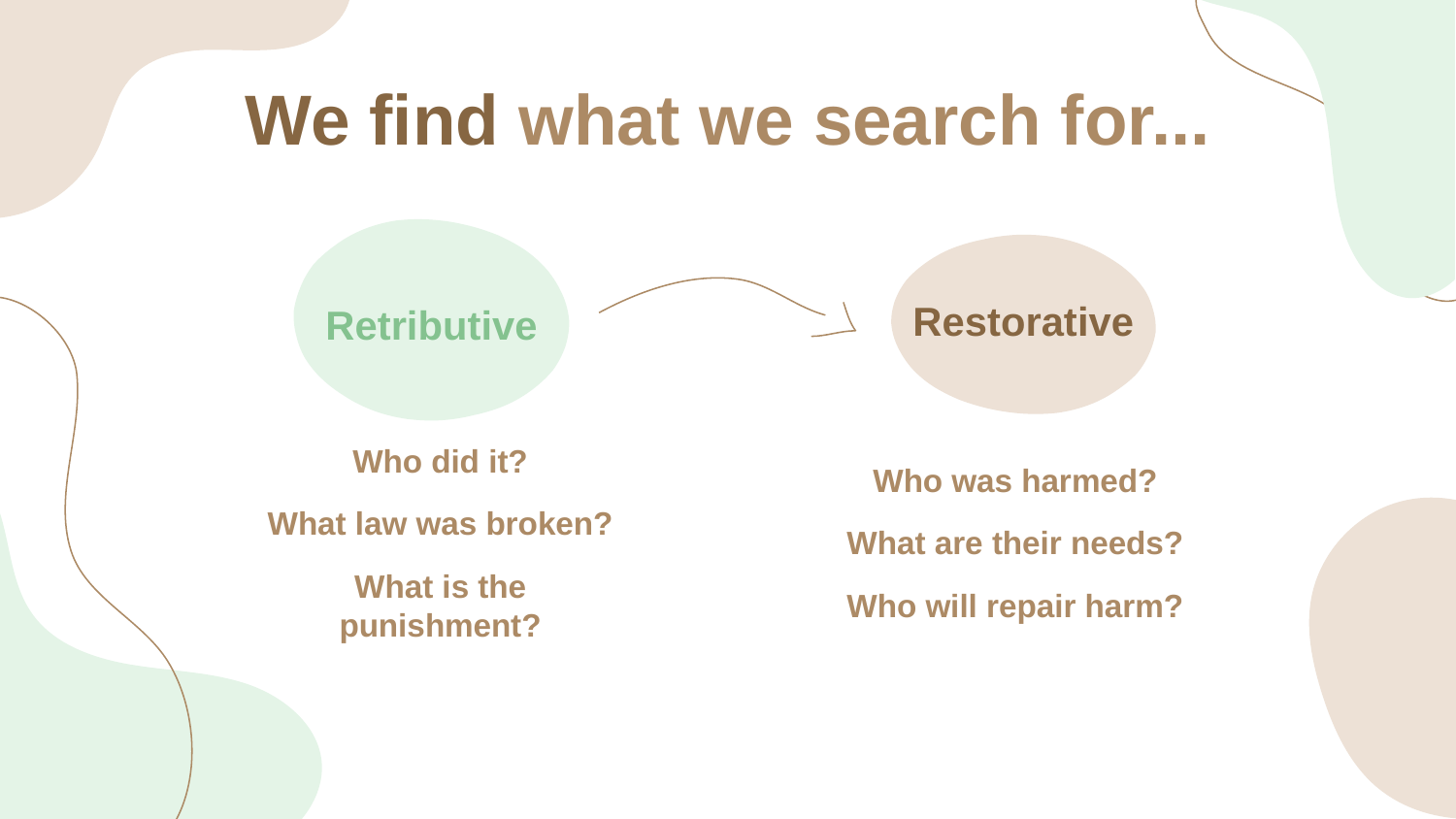

# We find what we search for...

Restorative
Retributive

Who did it?
What law was broken?
What is the punishment?
Who was harmed?
What are their needs?
Who will repair harm?